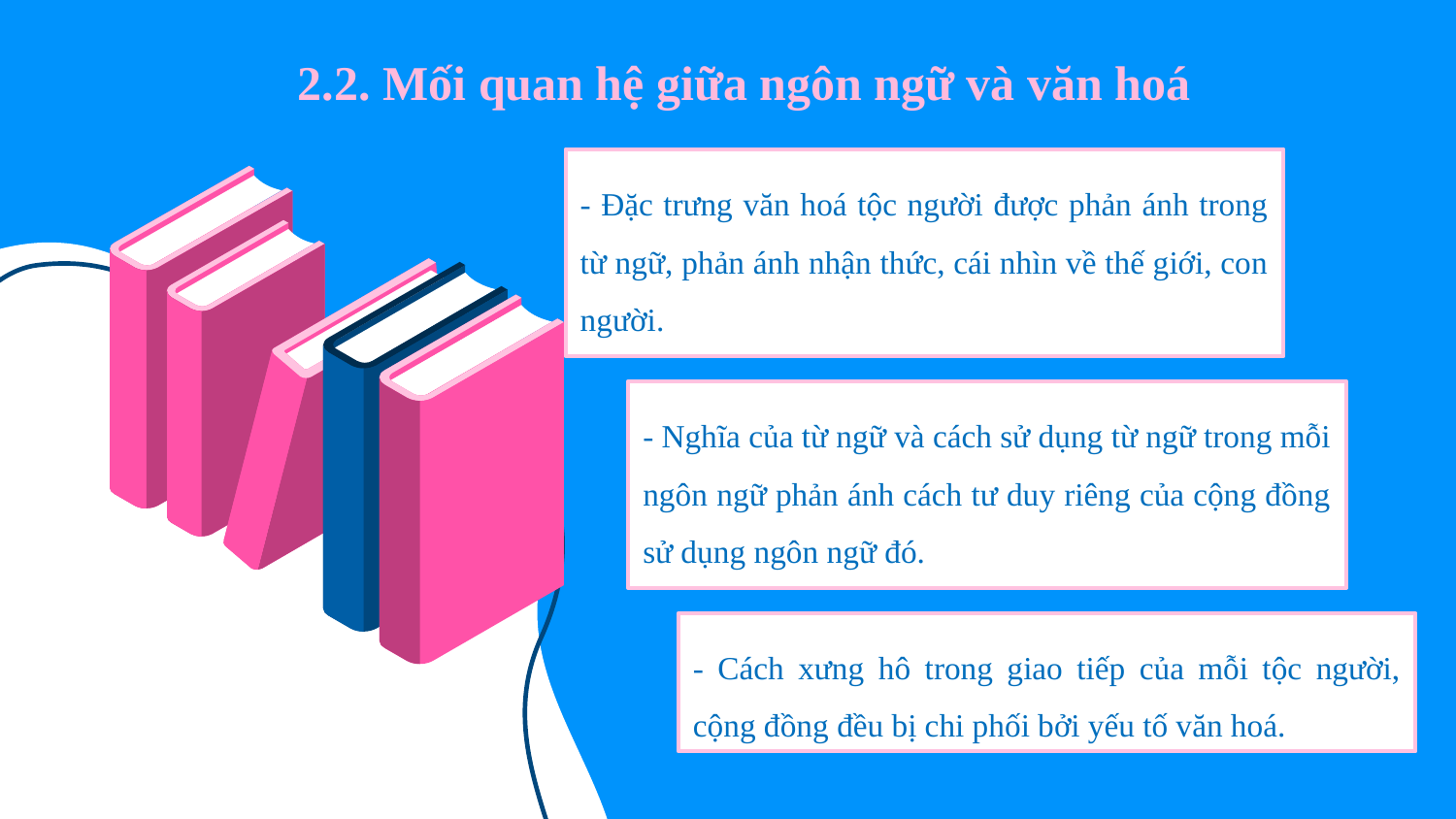

2.2. Mối quan hệ giữa ngôn ngữ và văn hoá
- Đặc trưng văn hoá tộc người được phản ánh trong từ ngữ, phản ánh nhận thức, cái nhìn về thế giới, con người.

- Nghĩa của từ ngữ và cách sử dụng từ ngữ trong mỗi ngôn ngữ phản ánh cách tư duy riêng của cộng đồng sử dụng ngôn ngữ đó.
- Cách xưng hô trong giao tiếp của mỗi tộc người, cộng đồng đều bị chi phối bởi yếu tố văn hoá.